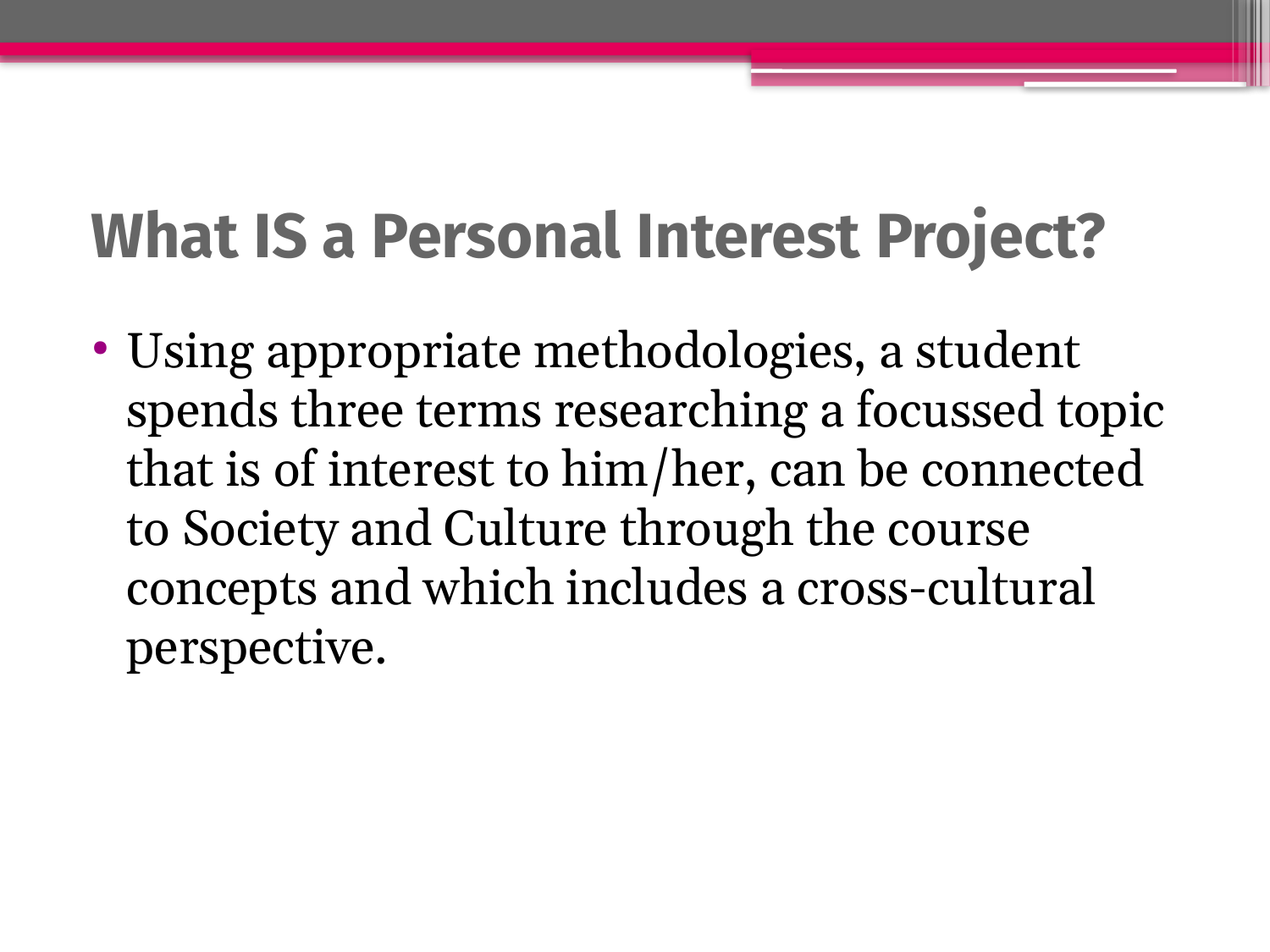

# What IS a Personal Interest Project?
Using appropriate methodologies, a student spends three terms researching a focussed topic that is of interest to him/her, can be connected to Society and Culture through the course concepts and which includes a cross-cultural perspective.